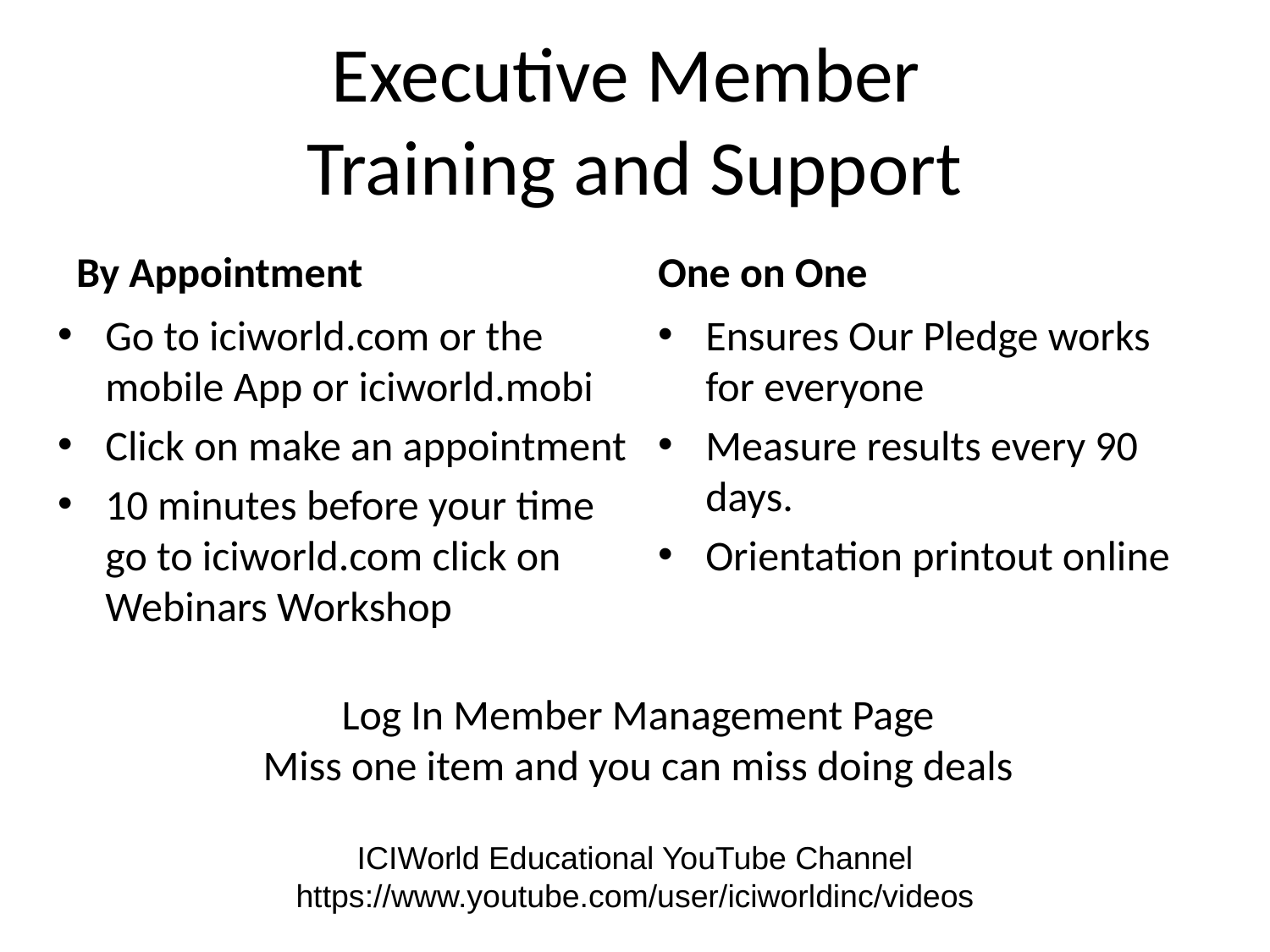

# Executive Member Training and Support
By Appointment
One on One
Go to iciworld.com or the mobile App or iciworld.mobi
Click on make an appointment
10 minutes before your time go to iciworld.com click on Webinars Workshop
Ensures Our Pledge works for everyone
Measure results every 90 days.
Orientation printout online

Log In Member Management Page
Miss one item and you can miss doing deals

ICIWorld Educational YouTube Channel
https://www.youtube.com/user/iciworldinc/videos